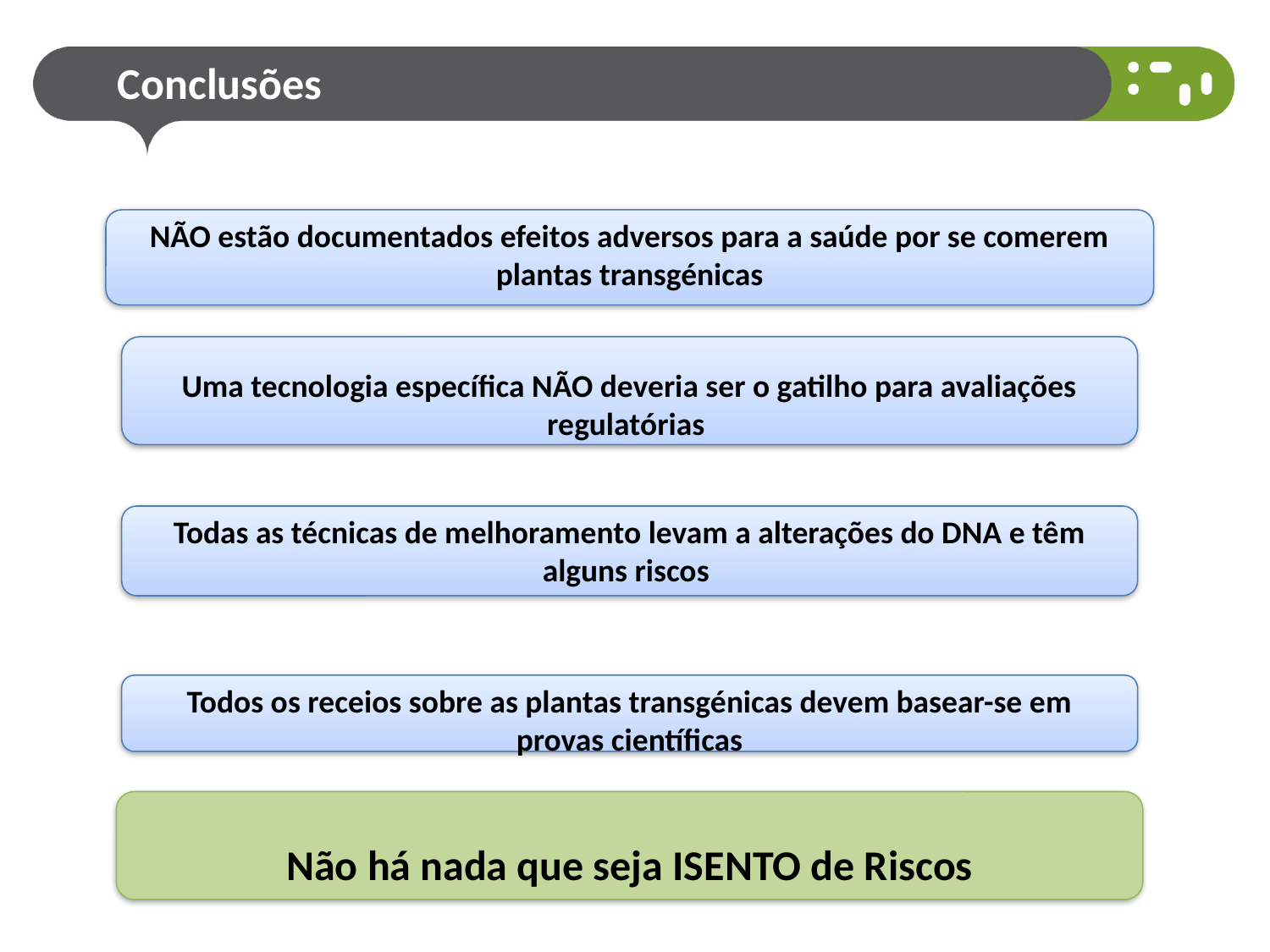

# Conclusões

NÃO estão documentados efeitos adversos para a saúde por se comerem plantas transgénicas

Uma tecnologia específica NÃO deveria ser o gatilho para avaliações regulatórias

Todas as técnicas de melhoramento levam a alterações do DNA e têm alguns riscos

Todos os receios sobre as plantas transgénicas devem basear-se em provas científicas

Não há nada que seja ISENTO de Riscos